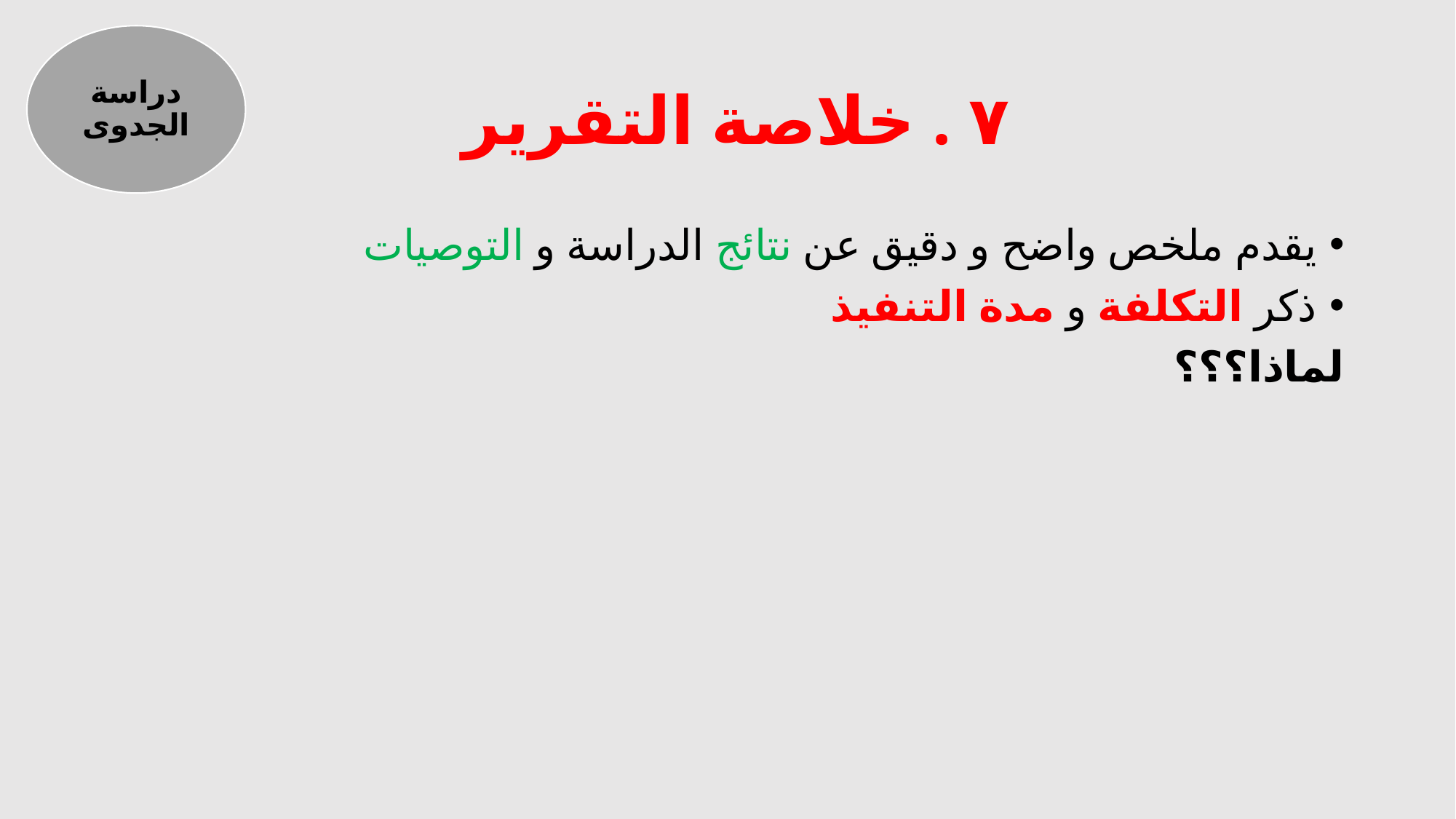

دراسة الجدوى
# ٧ . خلاصة التقرير
يقدم ملخص واضح و دقيق عن نتائج الدراسة و التوصيات
ذكر التكلفة و مدة التنفيذ
لماذا؟؟؟